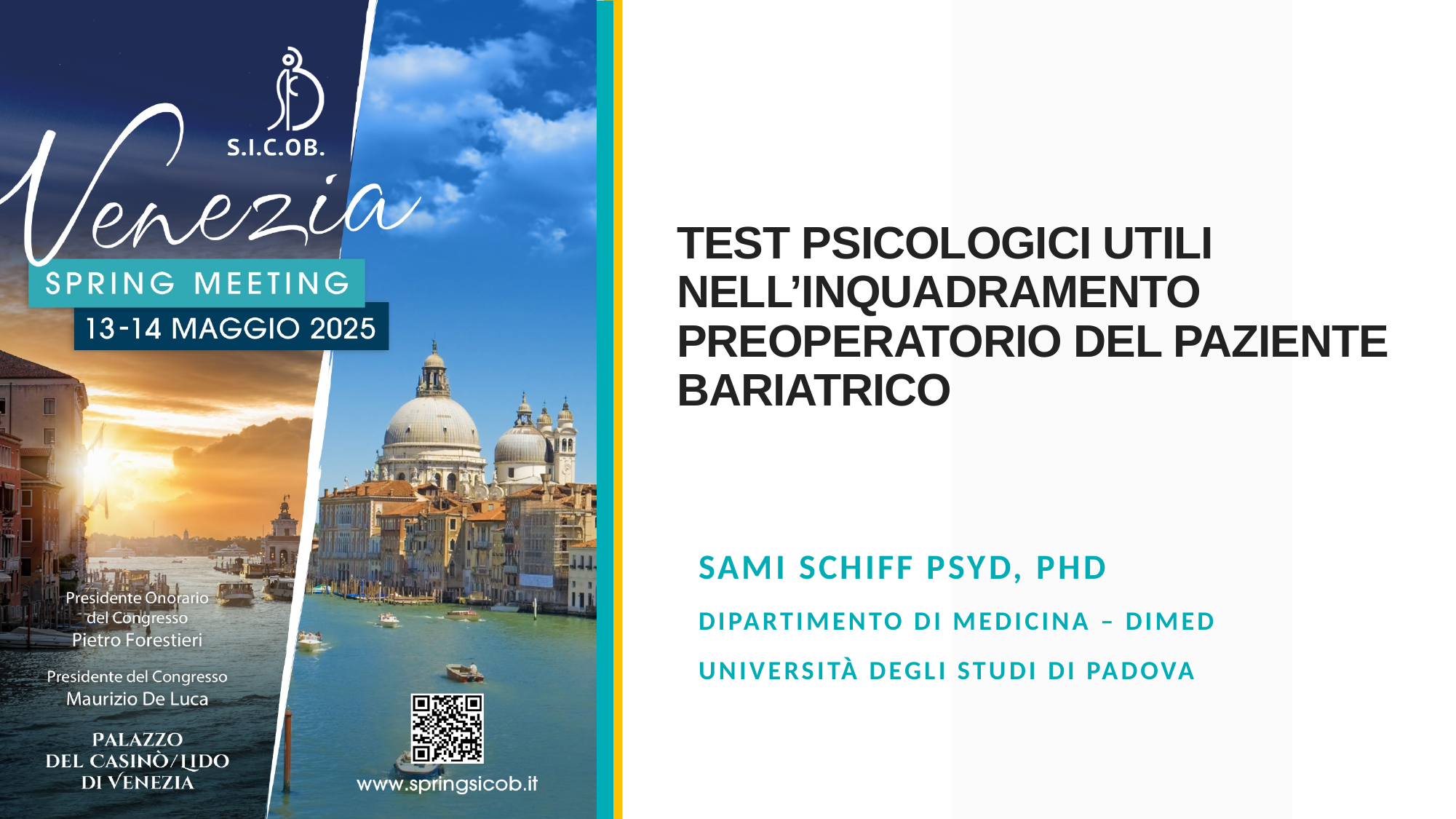

# TEST PSICOLOGICI UTILI NELL’INQUADRAMENTO PREOPERATORIO DEL PAZIENTE BARIATRICO
Sami Schiff psyD, phd
Dipartimento di medicina – DIMED
Università degli studi di padova